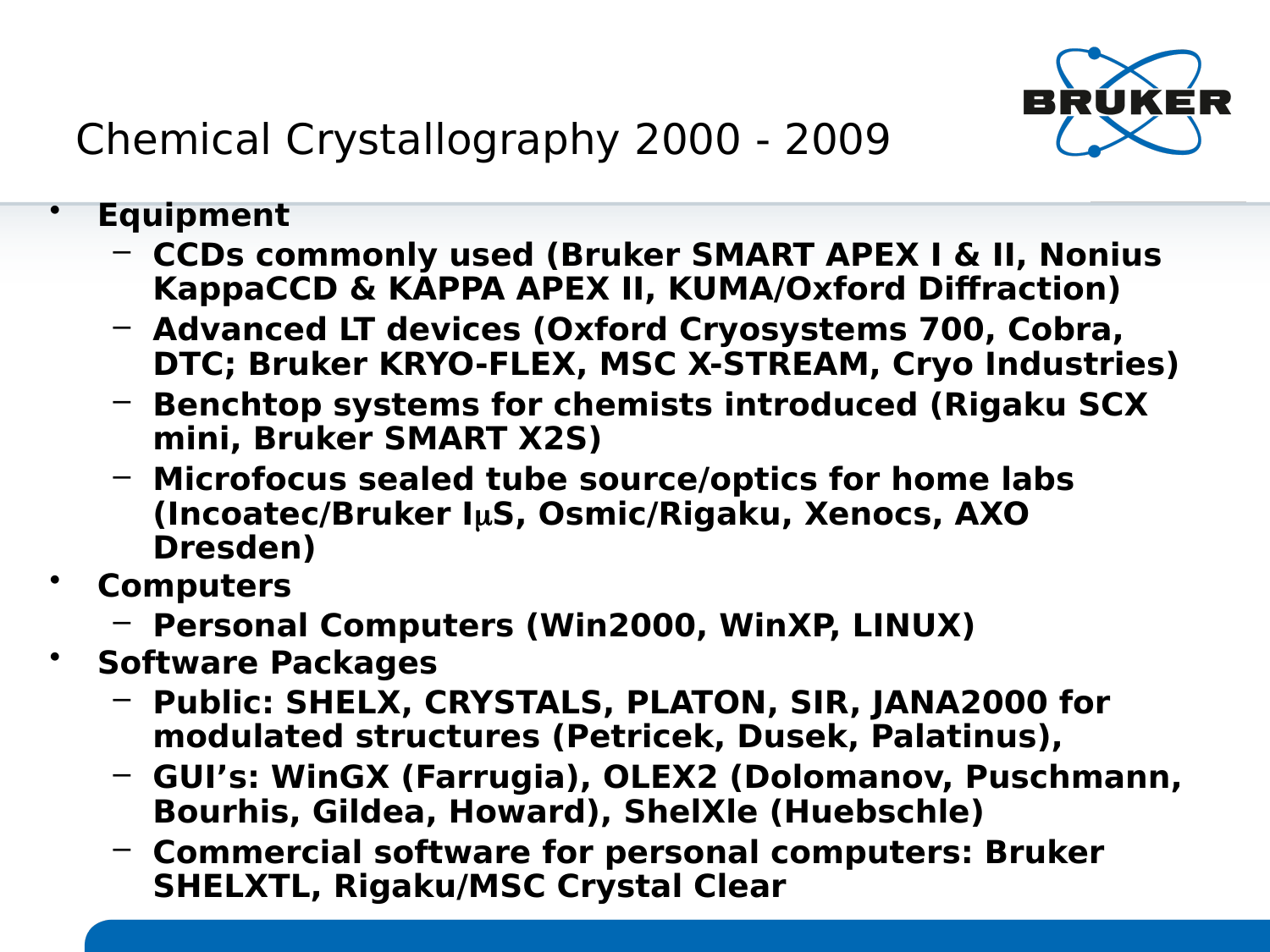

# Chemical Crystallography 2000 - 2009
Equipment
CCDs commonly used (Bruker SMART APEX I & II, Nonius KappaCCD & KAPPA APEX II, KUMA/Oxford Diffraction)
Advanced LT devices (Oxford Cryosystems 700, Cobra, DTC; Bruker KRYO-FLEX, MSC X-STREAM, Cryo Industries)
Benchtop systems for chemists introduced (Rigaku SCX mini, Bruker SMART X2S)
Microfocus sealed tube source/optics for home labs (Incoatec/Bruker IμS, Osmic/Rigaku, Xenocs, AXO Dresden)
Computers
Personal Computers (Win2000, WinXP, LINUX)
Software Packages
Public: SHELX, CRYSTALS, PLATON, SIR, JANA2000 for modulated structures (Petricek, Dusek, Palatinus),
GUI’s: WinGX (Farrugia), OLEX2 (Dolomanov, Puschmann, Bourhis, Gildea, Howard), ShelXle (Huebschle)
Commercial software for personal computers: Bruker SHELXTL, Rigaku/MSC Crystal Clear